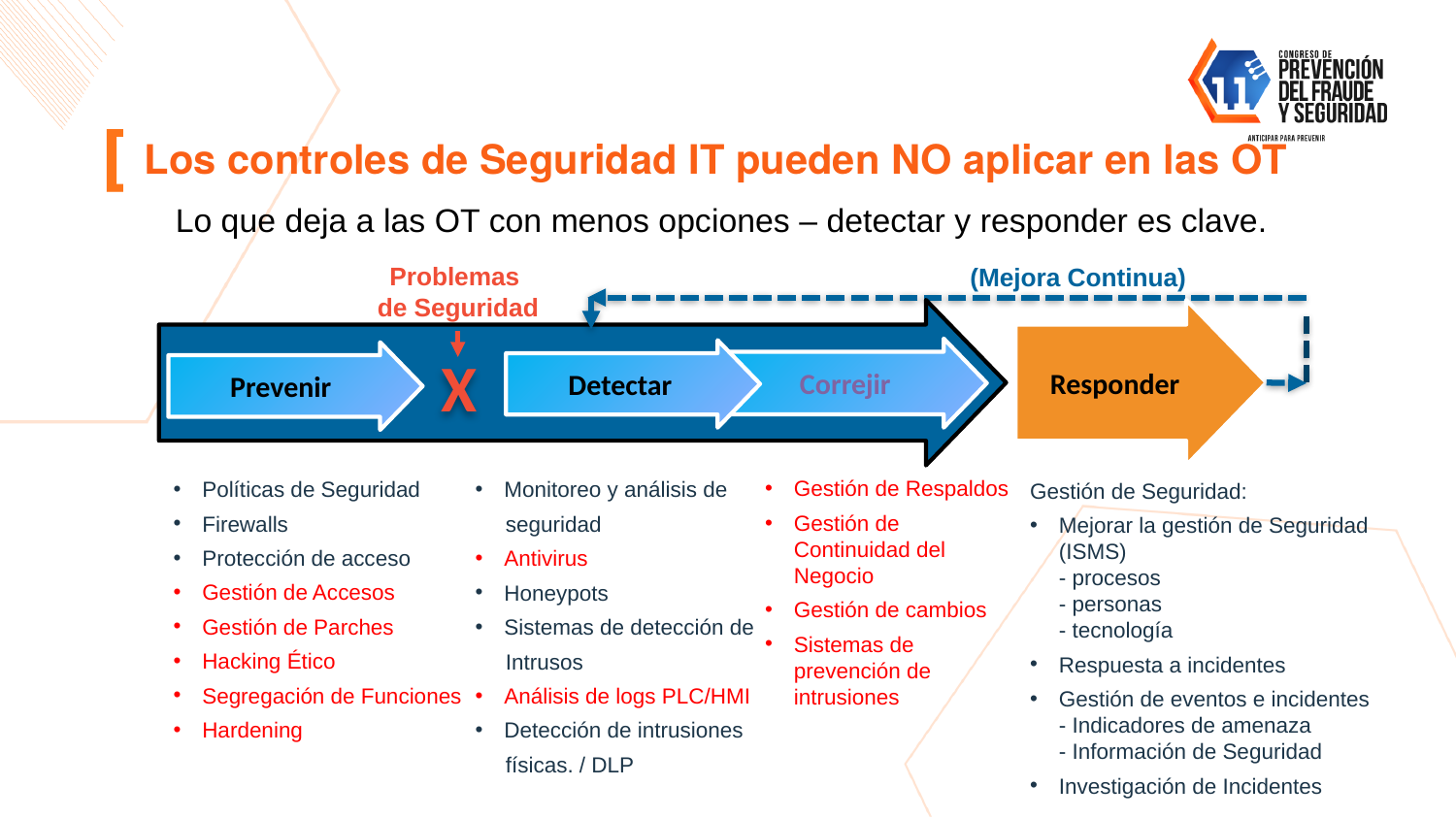

# Los controles de Seguridad IT pueden NO aplicar en las OT
Lo que deja a las OT con menos opciones – detectar y responder es clave.
Problemas
de Seguridad
(Mejora Continua)

 Responder
    Correjir
X
 Detectar
Prevenir
Gestión de Respaldos
Gestión de Continuidad del Negocio
Gestión de cambios
Sistemas de prevención de intrusiones
Políticas de Seguridad
Firewalls
Protección de acceso
Gestión de Accesos
Gestión de Parches
Hacking Ético
Segregación de Funciones
Hardening
Monitoreo y análisis de
     seguridad
Antivirus
Honeypots
Sistemas de detección de
     Intrusos
Análisis de logs PLC/HMI
Detección de intrusiones
     físicas. / DLP

Gestión de Seguridad:
Mejorar la gestión de Seguridad (ISMS)
- procesos
- personas
- tecnología
Respuesta a incidentes
Gestión de eventos e incidentes
- Indicadores de amenaza
- Información de Seguridad
Investigación de Incidentes
Rojo = Generalmente inaplicable en redes de control y procesos.